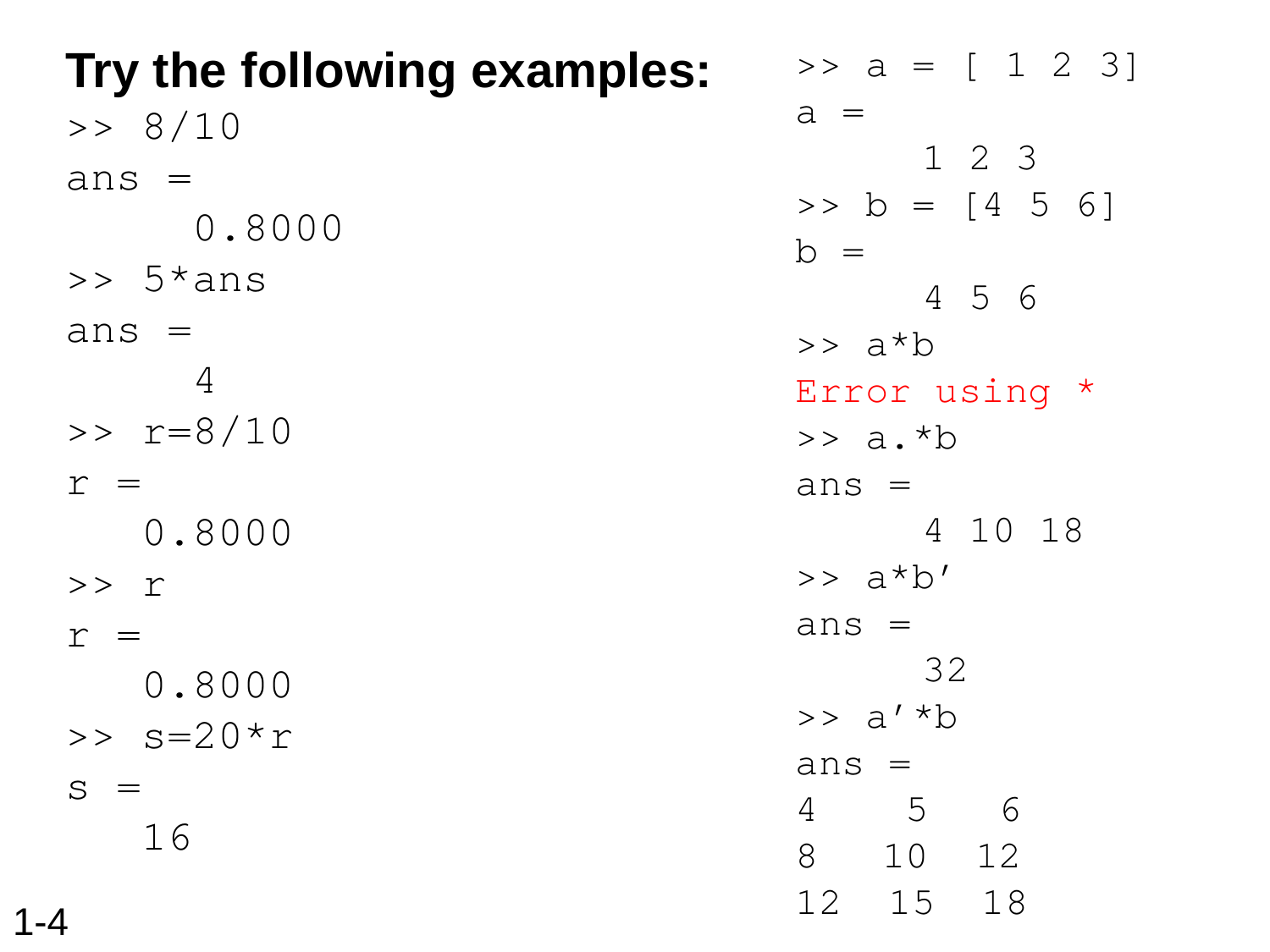

Try the following examples:
>> 8/10
ans =
     0.8000
>> 5*ans
ans =
     4
>> r=8/10
r =
   0.8000
>> r
r =
   0.8000
>> s=20*r
s =
   16
>> a = [ 1 2 3]
a =
	1 2 3
>> b = [4 5 6]
b =
 	4 5 6
>> a*b
Error using *
>> a.*b
ans =
	4 10 18
>> a*b’
ans =
	32
>> a’*b
ans =
  5   6
 10  12
12  15  18
# 1-4